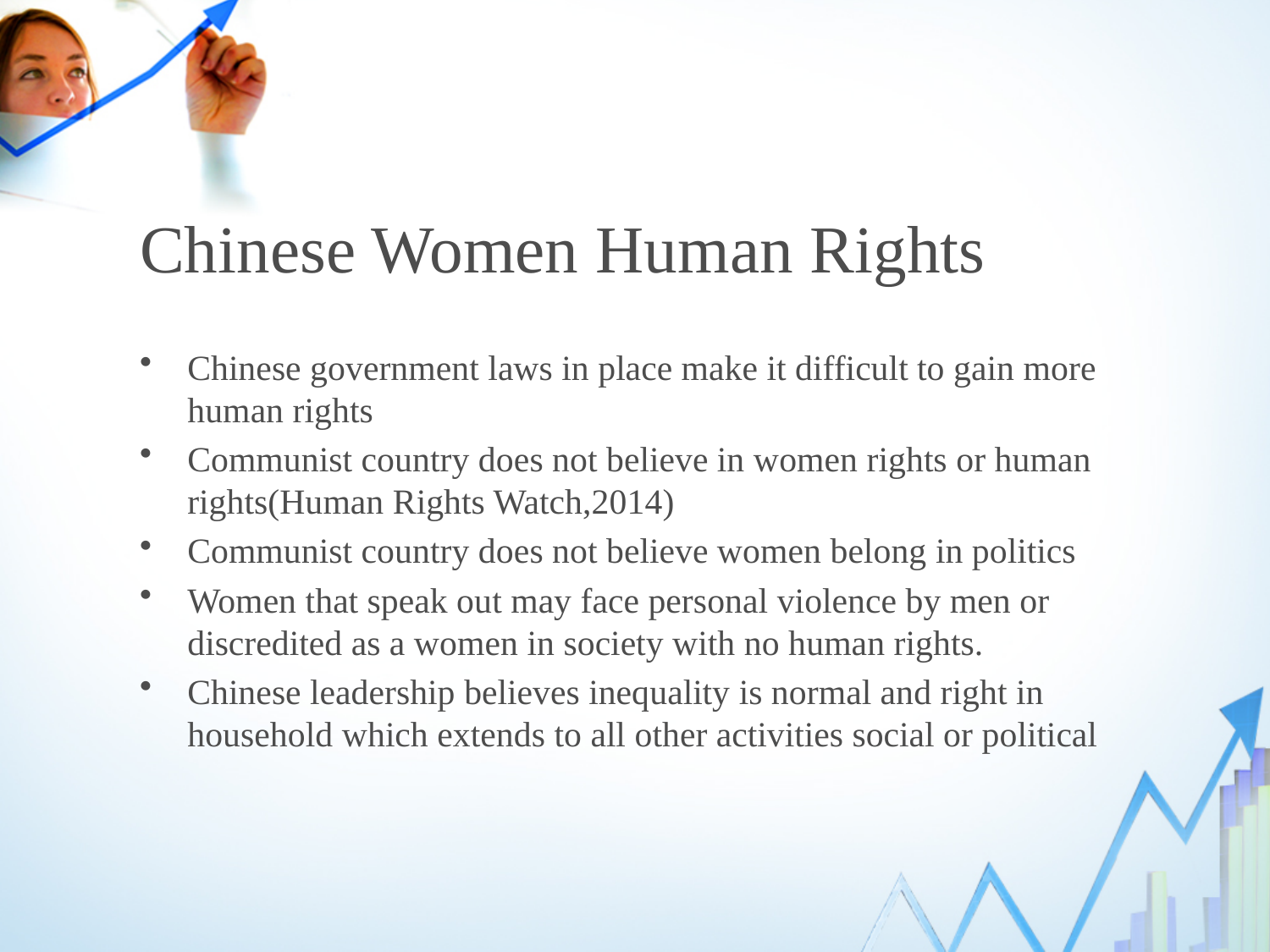

# Chinese Women Human Rights
Chinese government laws in place make it difficult to gain more human rights
Communist country does not believe in women rights or human rights(Human Rights Watch,2014)
Communist country does not believe women belong in politics
Women that speak out may face personal violence by men or discredited as a women in society with no human rights.
Chinese leadership believes inequality is normal and right in household which extends to all other activities social or political